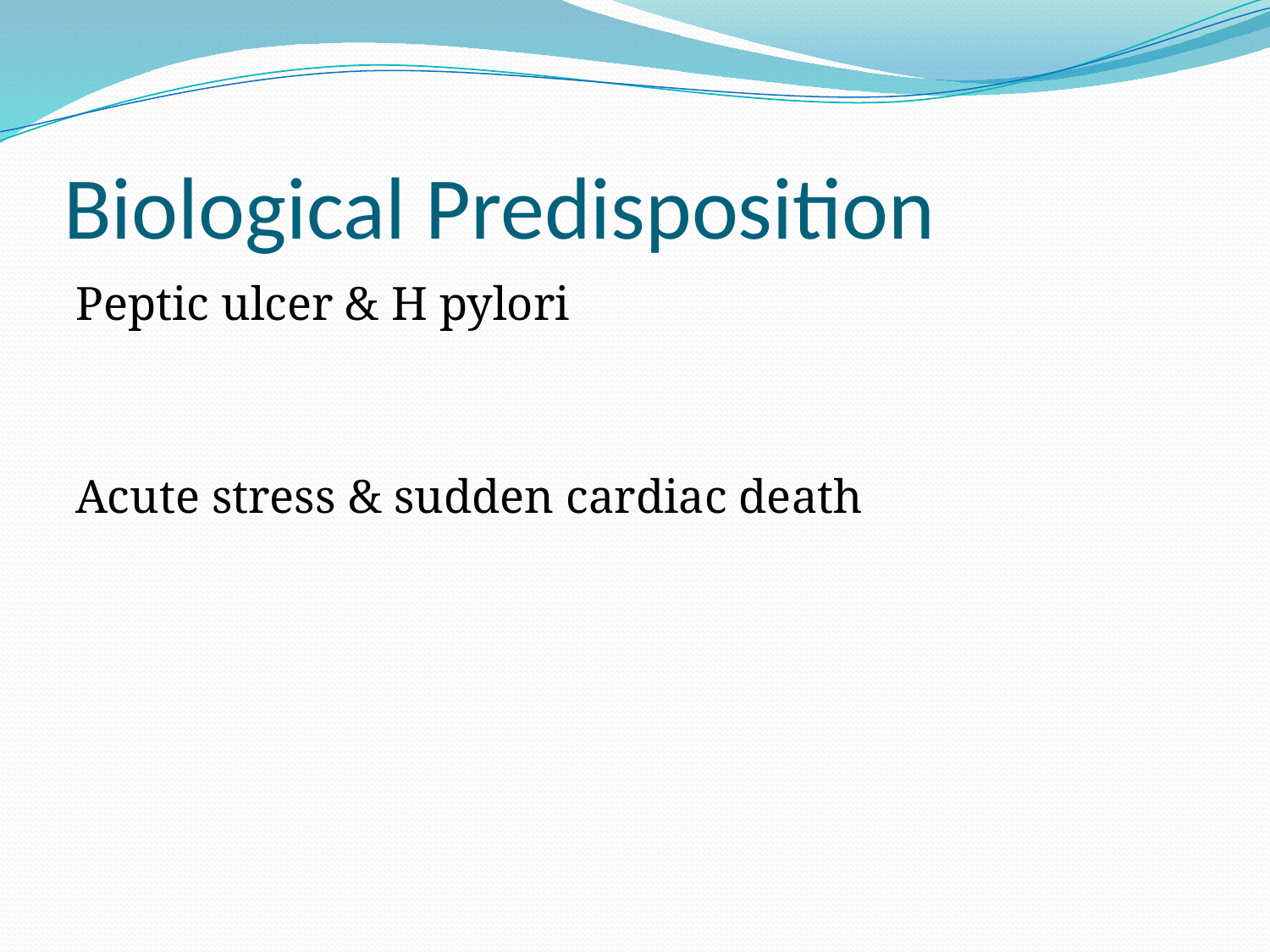

# Biological Predisposition
Peptic ulcer & H pylori

Acute stress & sudden cardiac death